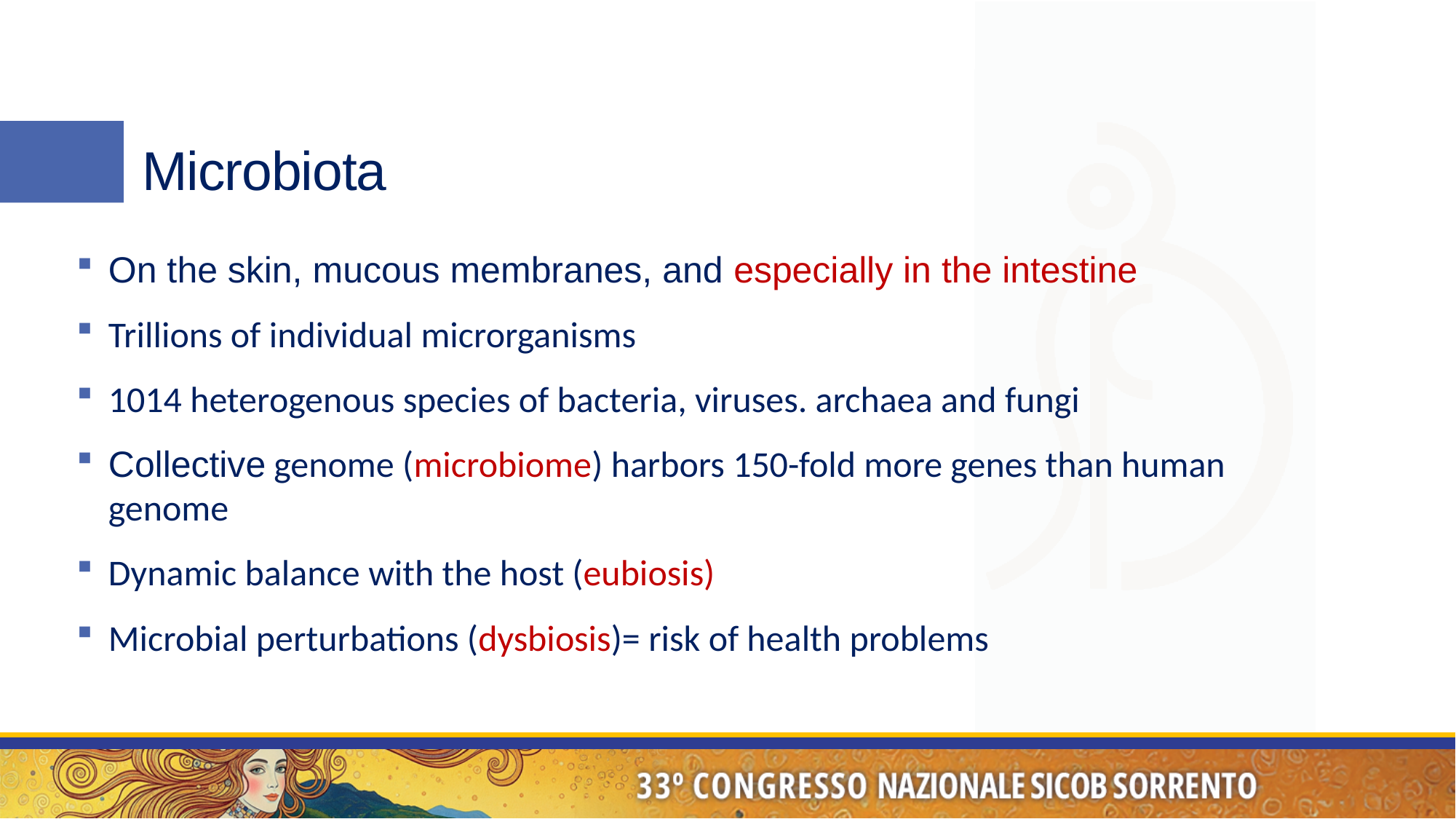

# Microbiota
On the skin, mucous membranes, and especially in the intestine
Trillions of individual microrganisms
1014 heterogenous species of bacteria, viruses. archaea and fungi
Collective genome (microbiome) harbors 150-fold more genes than human genome
Dynamic balance with the host (eubiosis)
Microbial perturbations (dysbiosis)= risk of health problems